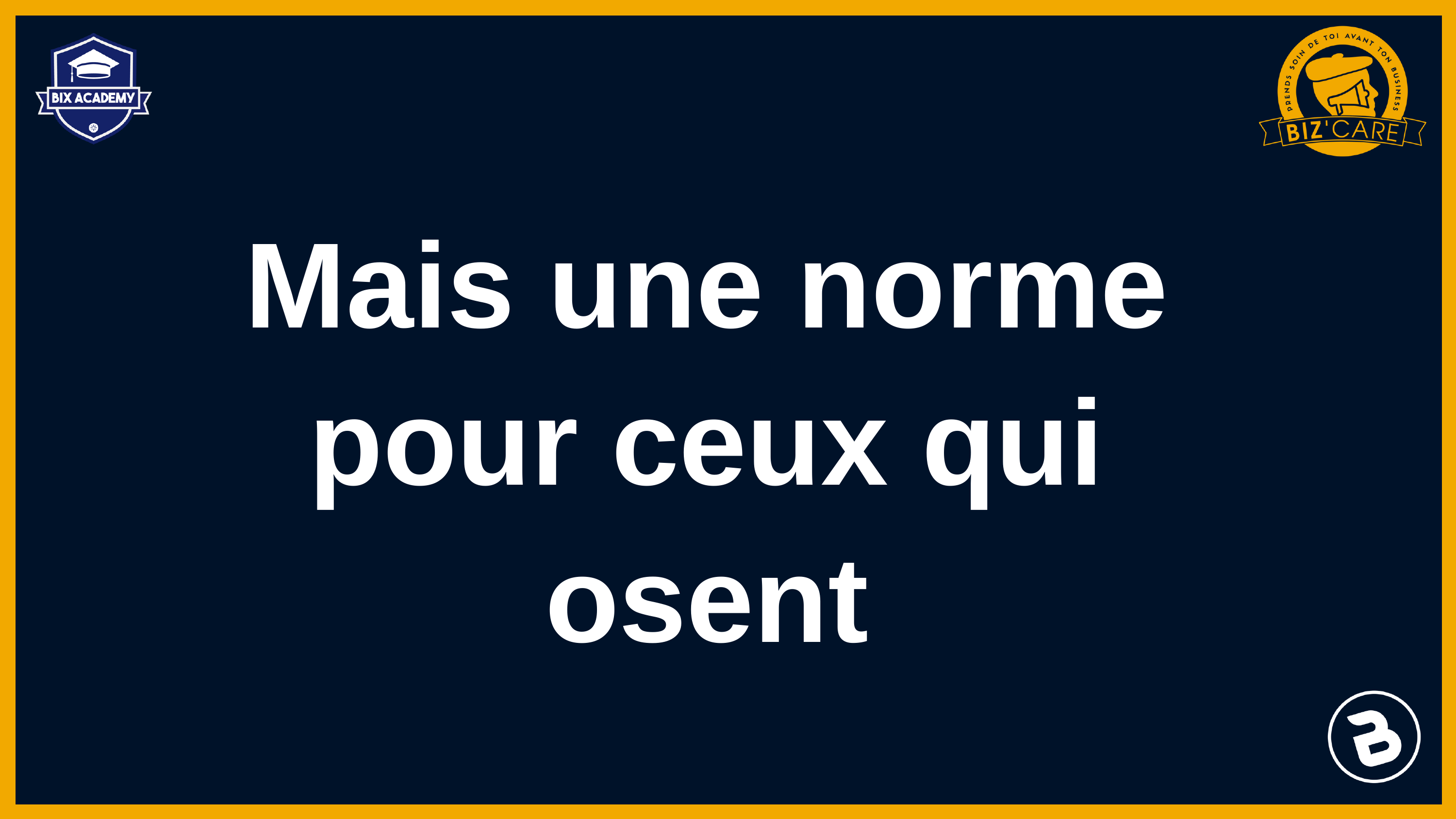

Mais une norme pour ceux qui osent